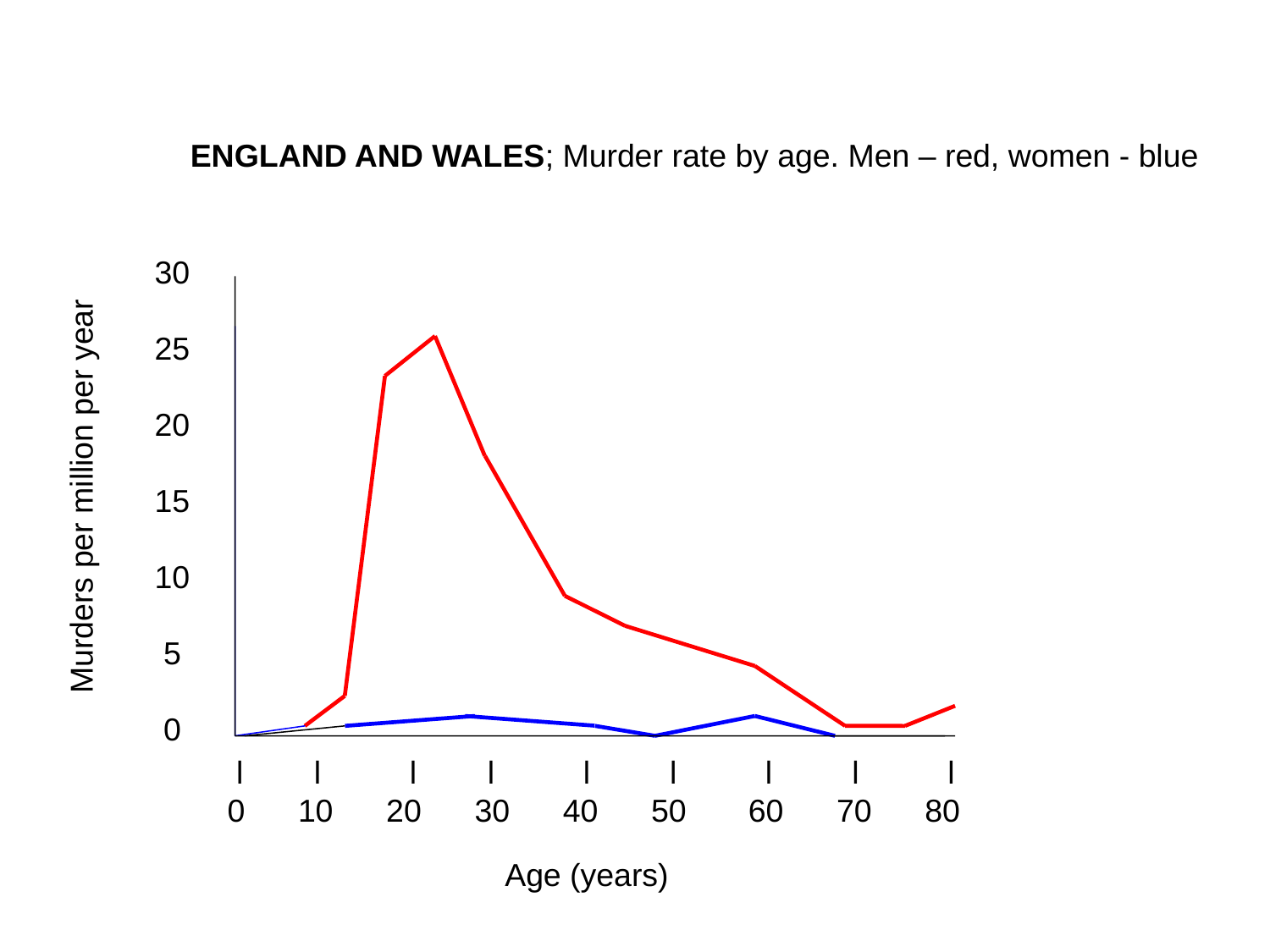

ENGLAND AND WALES; Murder rate by age. Men – red, women - blue
30

25

20

15

10

 5

 0

Murders per million per year

 l        l          l        l          l         l          l         l          l
0      10      20      30      40      50       60      70      80
Age (years)